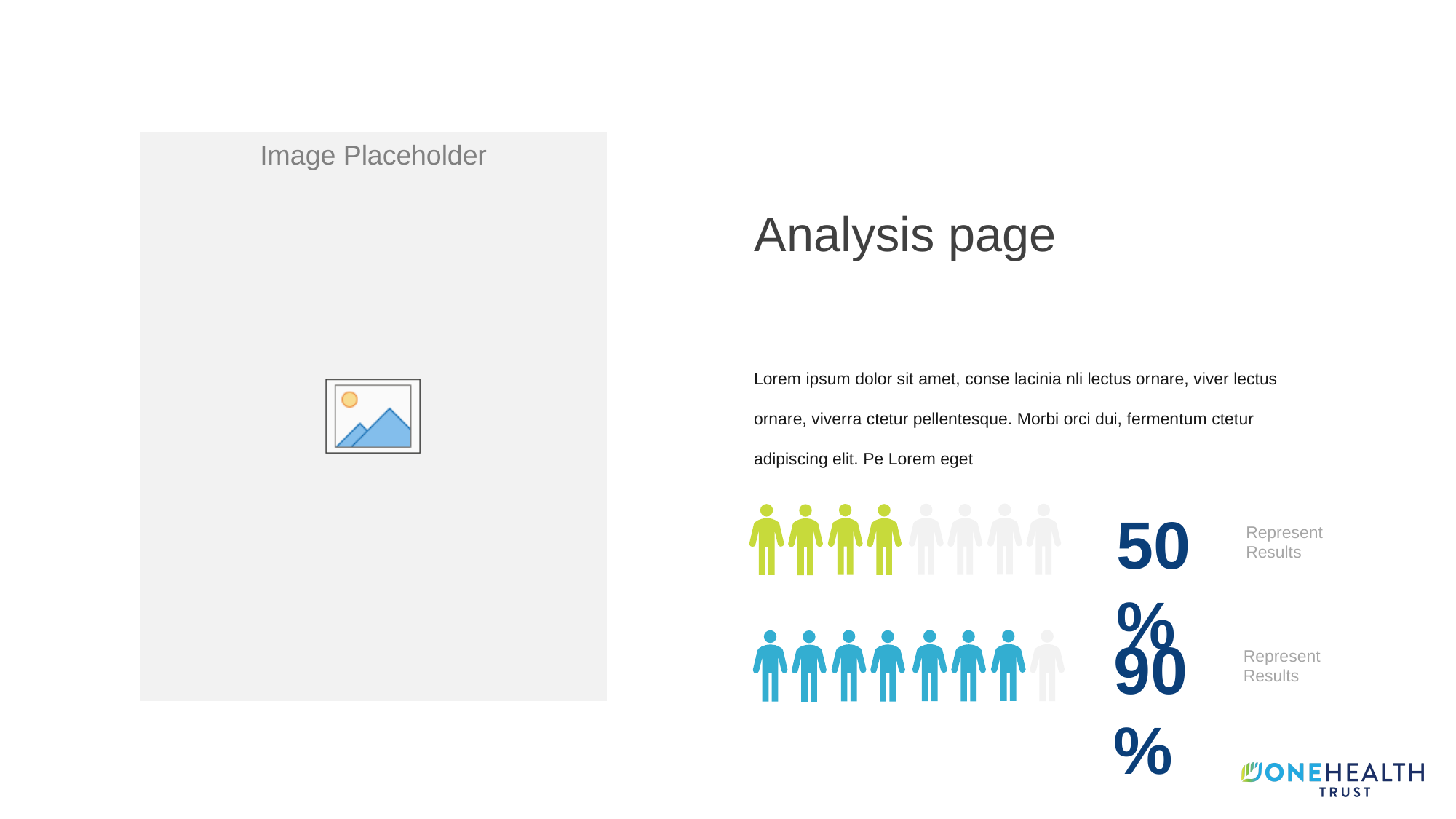

Analysis page
Lorem ipsum dolor sit amet, conse lacinia nli lectus ornare, viver lectus ornare, viverra ctetur pellentesque. Morbi orci dui, fermentum ctetur adipiscing elit. Pe Lorem eget
50%

Represent
Results
90%

Represent
Results